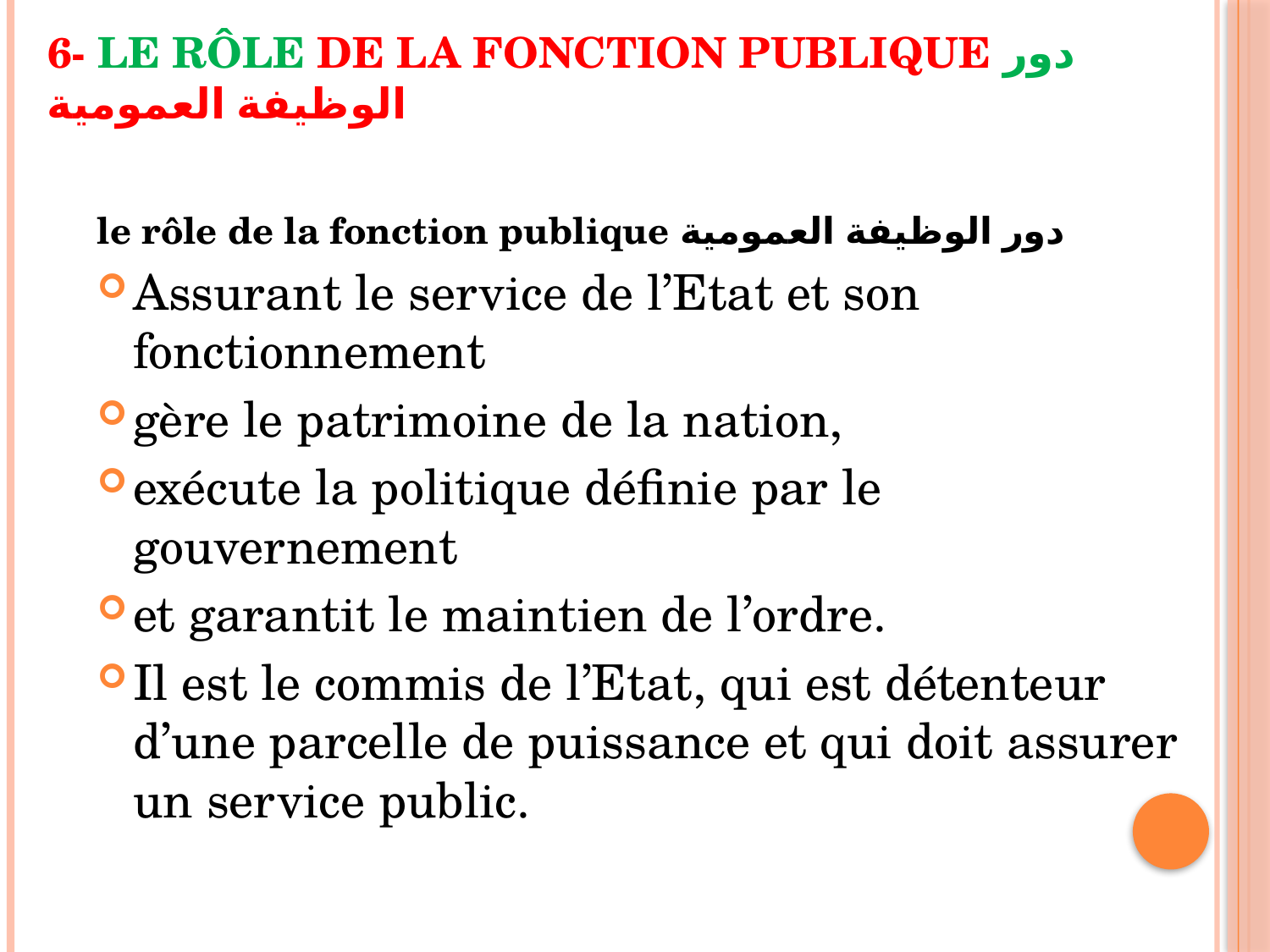

# 6- le rôle de la fonction publique دور الوظيفة العمومية
le rôle de la fonction publique دور الوظيفة العمومية
Assurant le service de l’Etat et son fonctionnement
gère le patrimoine de la nation,
exécute la politique définie par le gouvernement
et garantit le maintien de l’ordre.
Il est le commis de l’Etat, qui est détenteur d’une parcelle de puissance et qui doit assurer un service public.